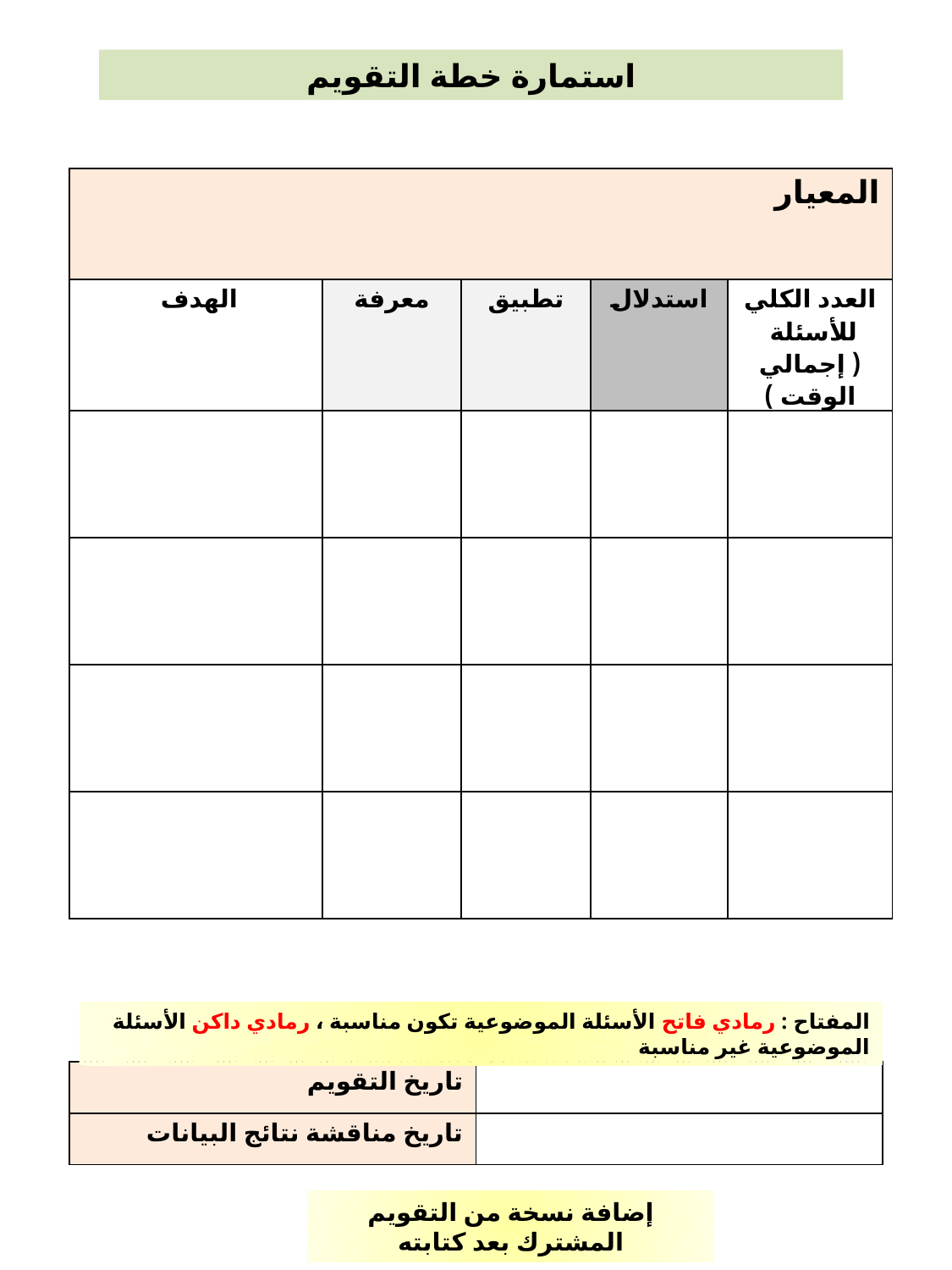

استمارة خطة التقويم
| المعيار |  |  |  |  |
| --- | --- | --- | --- | --- |
| الهدف | معرفة | تطبيق | استدلال | العدد الكلي للأسئلة ( إجمالي الوقت ) |
|  |  |  |  |  |
|  |  |  |  |  |
|  |  |  |  |  |
|  |  |  |  |  |
المفتاح : رمادي فاتح الأسئلة الموضوعية تكون مناسبة ، رمادي داكن الأسئلة الموضوعية غير مناسبة
| تاريخ التقويم |  |
| --- | --- |
| تاريخ مناقشة نتائج البيانات |  |
إضافة نسخة من التقويم المشترك بعد كتابته